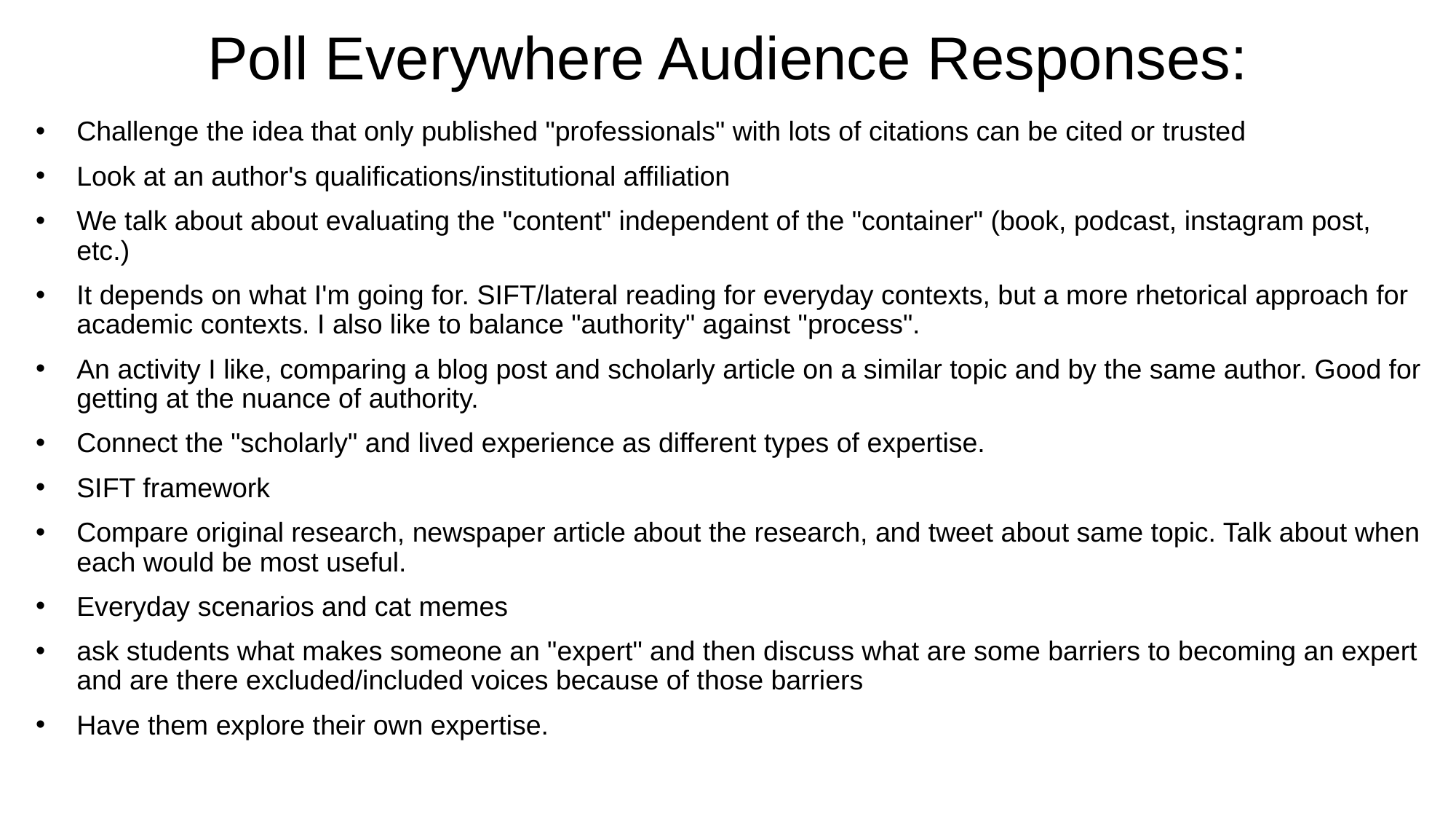

# Poll Everywhere Audience Responses:
Challenge the idea that only published "professionals" with lots of citations can be cited or trusted
Look at an author's qualifications/institutional affiliation
We talk about about evaluating the "content" independent of the "container" (book, podcast, instagram post, etc.)
It depends on what I'm going for. SIFT/lateral reading for everyday contexts, but a more rhetorical approach for academic contexts. I also like to balance "authority" against "process".
An activity I like, comparing a blog post and scholarly article on a similar topic and by the same author. Good for getting at the nuance of authority.
Connect the "scholarly" and lived experience as different types of expertise.
SIFT framework
Compare original research, newspaper article about the research, and tweet about same topic. Talk about when each would be most useful.
Everyday scenarios and cat memes
ask students what makes someone an "expert" and then discuss what are some barriers to becoming an expert and are there excluded/included voices because of those barriers
Have them explore their own expertise.